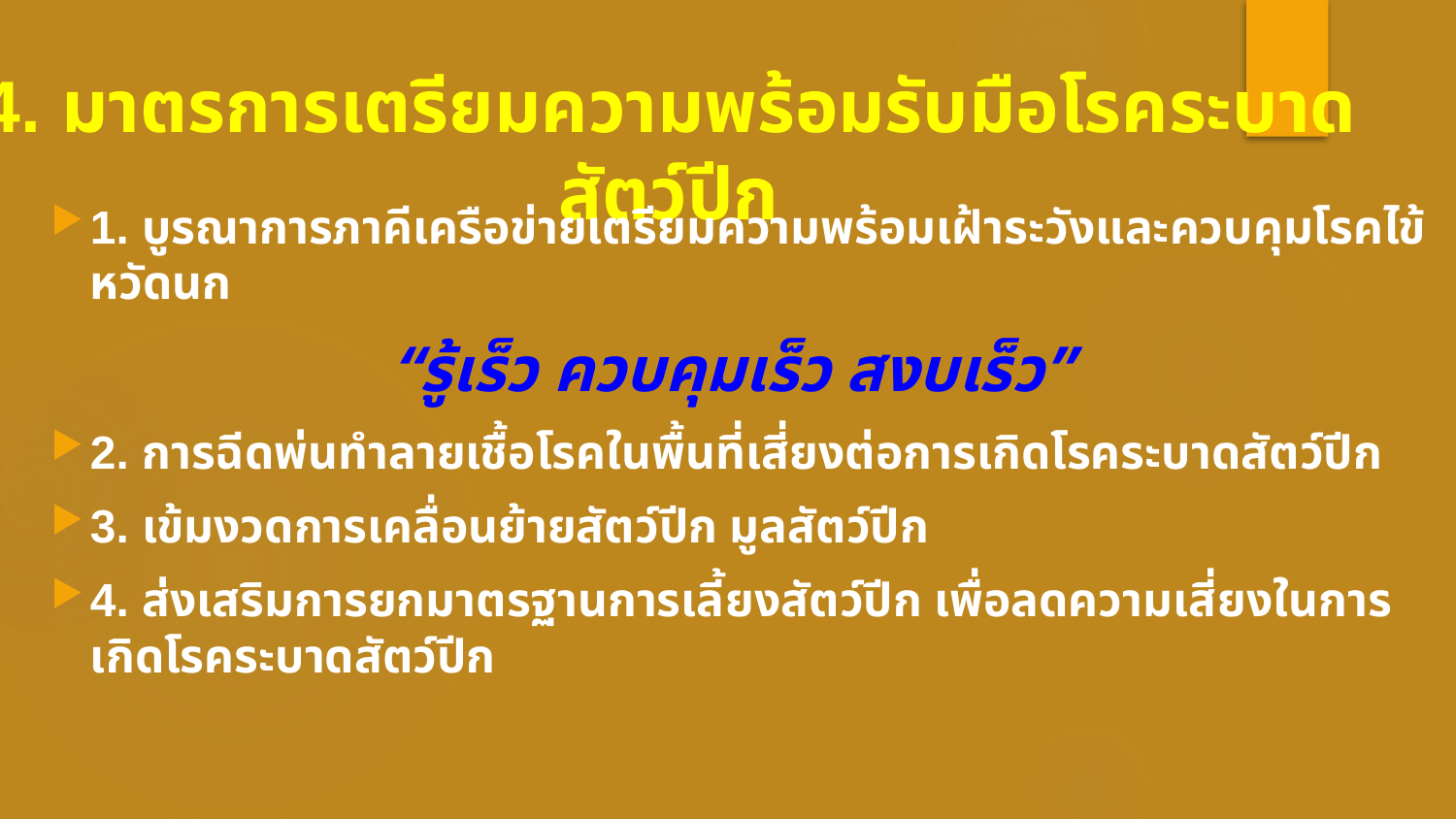

# 4. มาตรการเตรียมความพร้อมรับมือโรคระบาดสัตว์ปีก
1. บูรณาการภาคีเครือข่ายเตรียมความพร้อมเฝ้าระวังและควบคุมโรคไข้หวัดนก
                     “รู้เร็ว ควบคุมเร็ว สงบเร็ว”
2. การฉีดพ่นทำลายเชื้อโรคในพื้นที่เสี่ยงต่อการเกิดโรคระบาดสัตว์ปีก
3. เข้มงวดการเคลื่อนย้ายสัตว์ปีก มูลสัตว์ปีก
4. ส่งเสริมการยกมาตรฐานการเลี้ยงสัตว์ปีก เพื่อลดความเสี่ยงในการเกิดโรคระบาดสัตว์ปีก